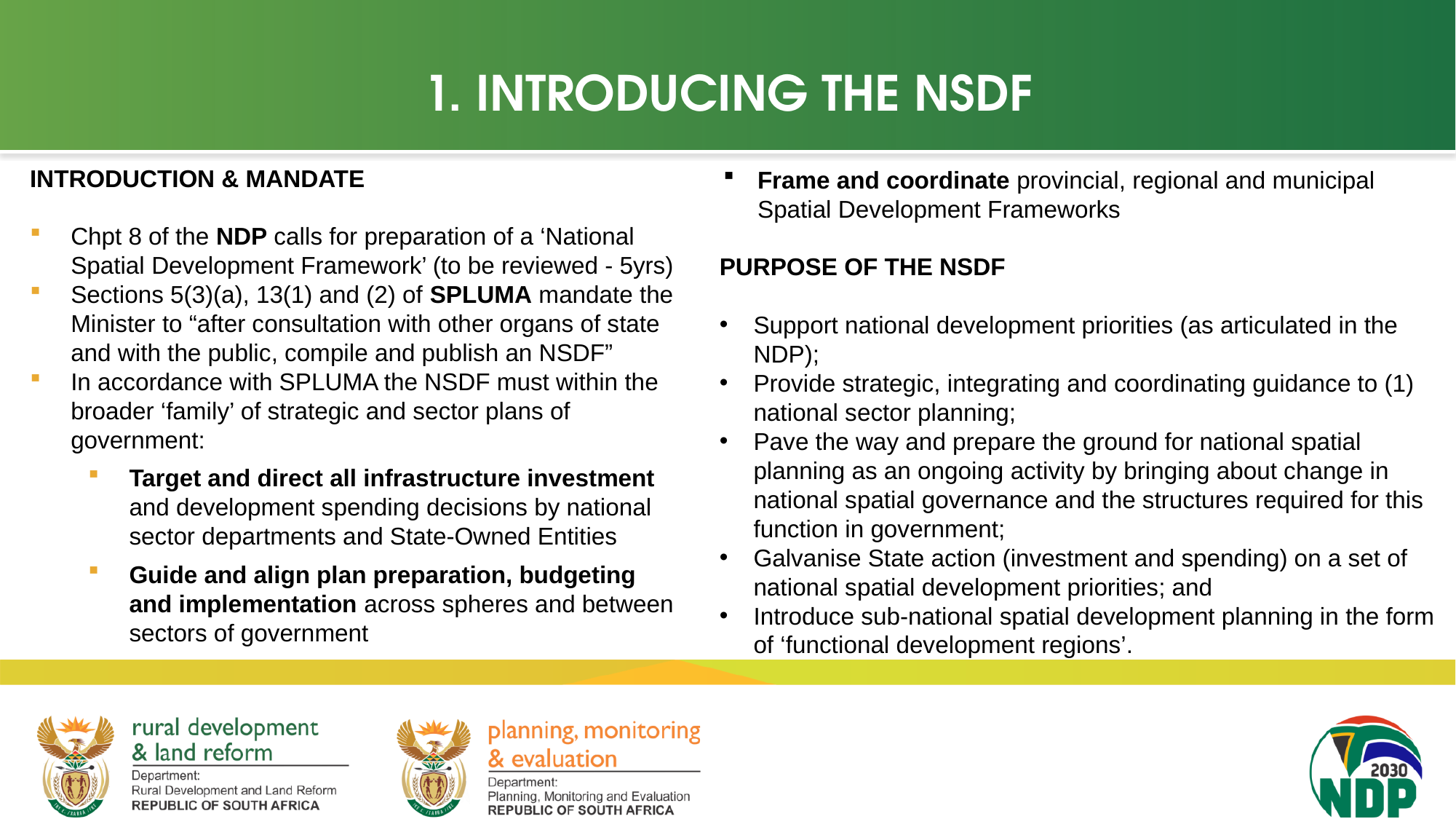

# 1. INTRODUCING THE NSDF
INTRODUCTION & MANDATE

Chpt 8 of the NDP calls for preparation of a ‘National Spatial Development Framework’ (to be reviewed - 5yrs)
Sections 5(3)(a), 13(1) and (2) of SPLUMA mandate the Minister to “after consultation with other organs of state and with the public, compile and publish an NSDF”
In accordance with SPLUMA the NSDF must within the broader ‘family’ of strategic and sector plans of government:
Target and direct all infrastructure investment and development spending decisions by national sector departments and State-Owned Entities
Guide and align plan preparation, budgeting and implementation across spheres and between sectors of government
Frame and coordinate provincial, regional and municipal Spatial Development Frameworks

PURPOSE OF THE NSDF

Support national development priorities (as articulated in the NDP);
Provide strategic, integrating and coordinating guidance to (1) national sector planning;
Pave the way and prepare the ground for national spatial planning as an ongoing activity by bringing about change in national spatial governance and the structures required for this function in government;
Galvanise State action (investment and spending) on a set of national spatial development priorities; and
Introduce sub-national spatial development planning in the form of ‘functional development regions’.